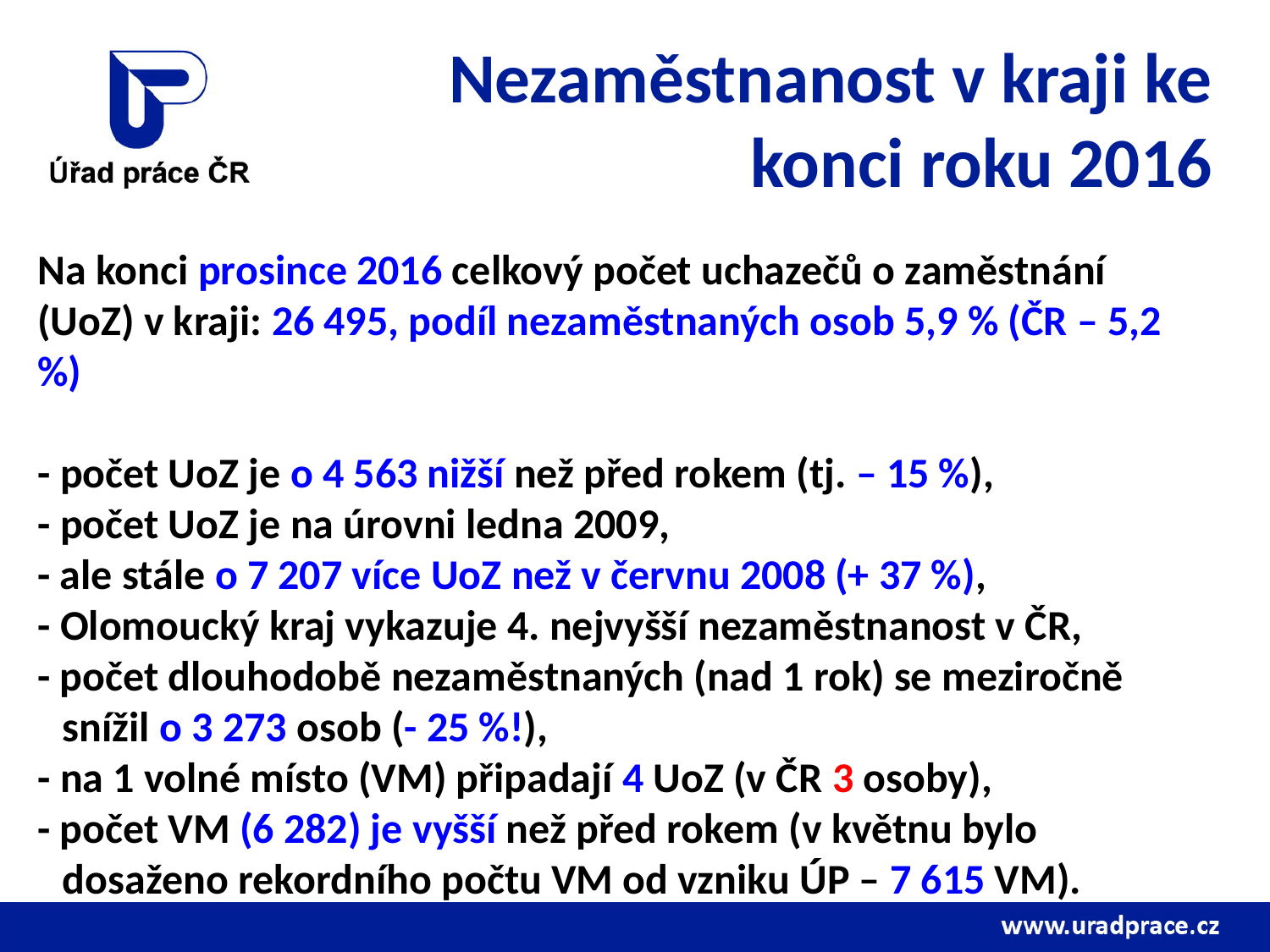

# Nezaměstnanost v kraji ke konci roku 2016
Na konci prosince 2016 celkový počet uchazečů o zaměstnání (UoZ) v kraji: 26 495, podíl nezaměstnaných osob 5,9 % (ČR – 5,2 %)

- počet UoZ je o 4 563 nižší než před rokem (tj. – 15 %),
- počet UoZ je na úrovni ledna 2009,
- ale stále o 7 207 více UoZ než v červnu 2008 (+ 37 %),
- Olomoucký kraj vykazuje 4. nejvyšší nezaměstnanost v ČR,
- počet dlouhodobě nezaměstnaných (nad 1 rok) se meziročně snížil o 3 273 osob (- 25 %!),
- na 1 volné místo (VM) připadají 4 UoZ (v ČR 3 osoby),
- počet VM (6 282) je vyšší než před rokem (v květnu bylo dosaženo rekordního počtu VM od vzniku ÚP – 7 615 VM).